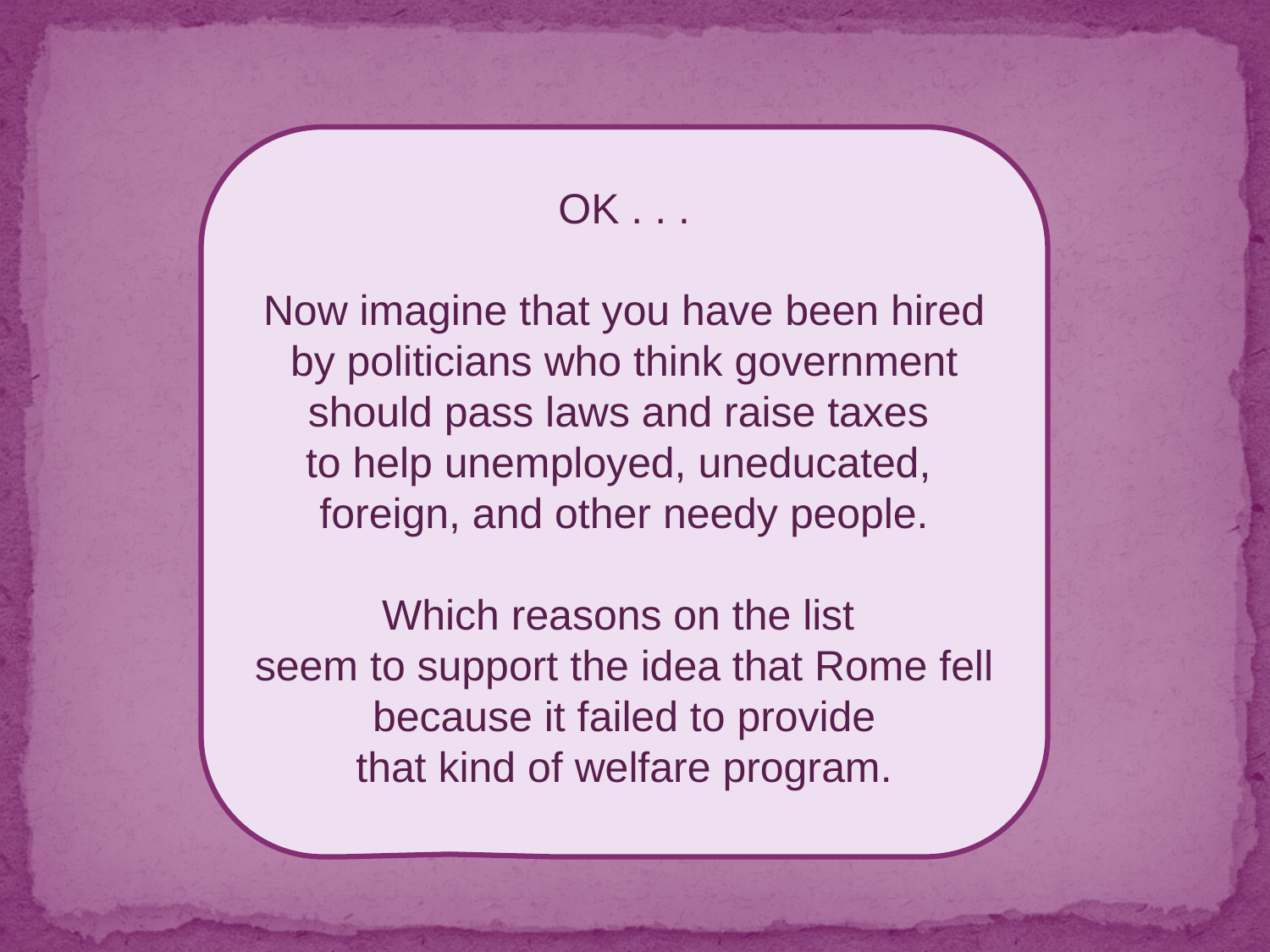

OK . . .

Now imagine that you have been hired
by politicians who think government
should pass laws and raise taxes
to help unemployed, uneducated,
foreign, and other needy people.

Which reasons on the list
seem to support the idea that Rome fell
because it failed to provide
that kind of welfare program.